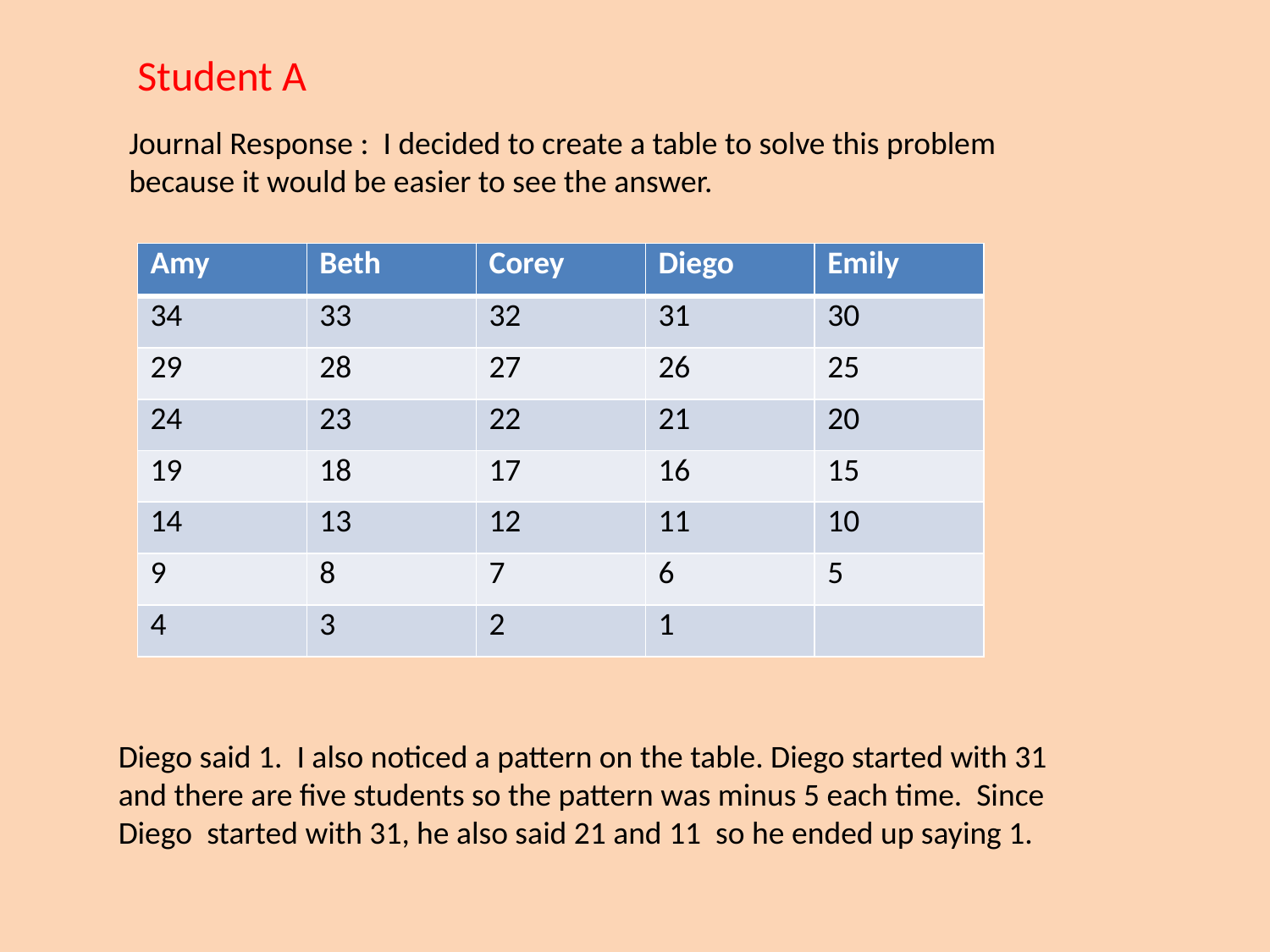

Student A
Journal Response :  I decided to create a table to solve this problem because it would be easier to see the answer.

| Amy | Beth | Corey | Diego | Emily |
| --- | --- | --- | --- | --- |
| 34 | 33 | 32 | 31 | 30 |
| 29 | 28 | 27 | 26 | 25 |
| 24 | 23 | 22 | 21 | 20 |
| 19 | 18 | 17 | 16 | 15 |
| 14 | 13 | 12 | 11 | 10 |
| 9 | 8 | 7 | 6 | 5 |
| 4 | 3 | 2 | 1 |  |
Diego said 1.  I also noticed a pattern on the table. Diego started with 31 and there are five students so the pattern was minus 5 each time.  Since Diego  started with 31, he also said 21 and 11  so he ended up saying 1.